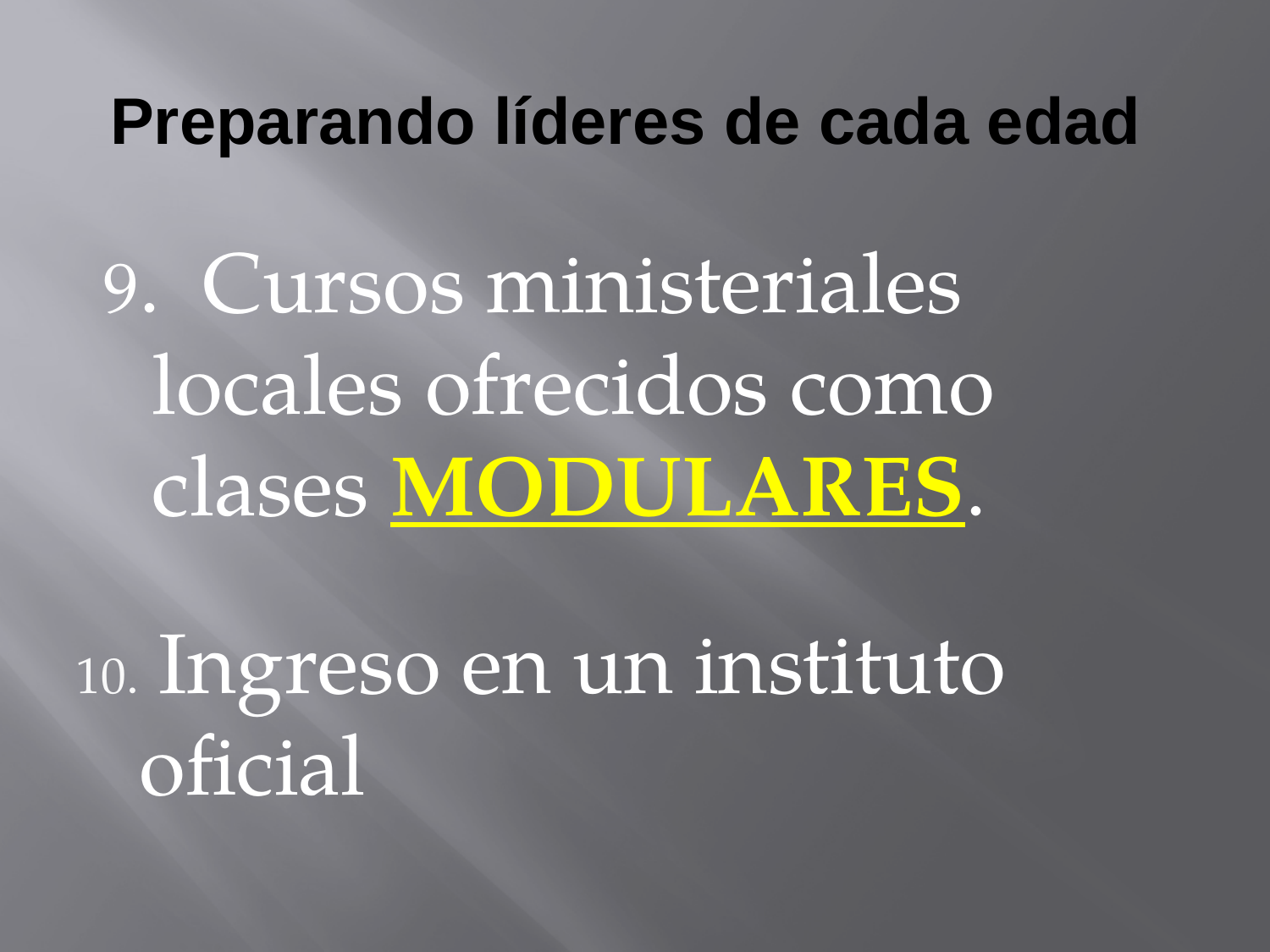

# Preparando líderes de cada edad
 9.  Cursos ministeriales locales ofrecidos como clases MODULARES.

 Ingreso en un instituto oficial